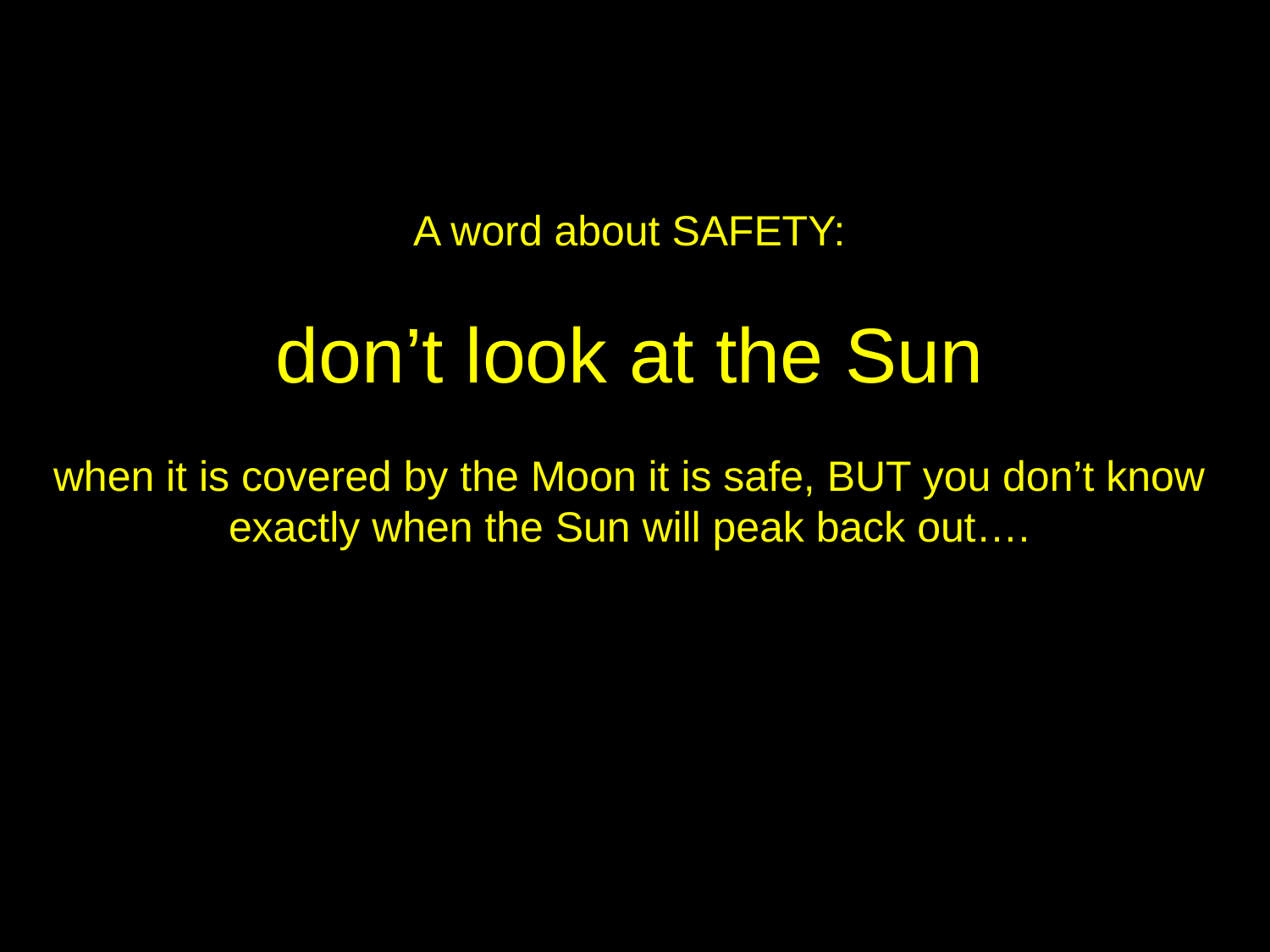

A word about SAFETY:

don’t look at the Sun

when it is covered by the Moon it is safe, BUT you don’t know exactly when the Sun will peak back out….